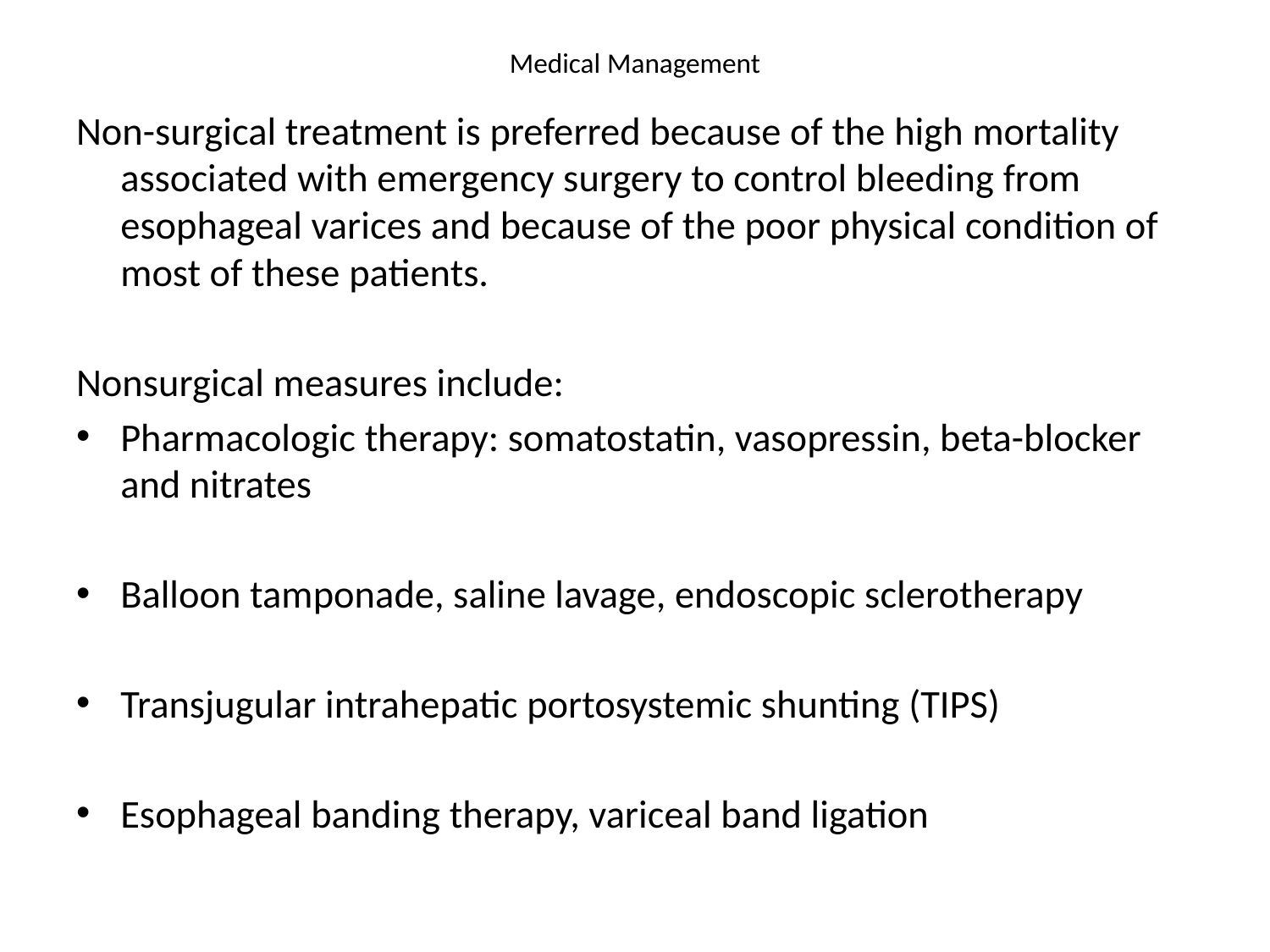

# Medical Management
Non-surgical treatment is preferred because of the high mortality associated with emergency surgery to control bleeding from esophageal varices and because of the poor physical condition of most of these patients.

Nonsurgical measures include:
Pharmacologic therapy: somatostatin, vasopressin, beta-blocker and nitrates

Balloon tamponade, saline lavage, endoscopic sclerotherapy

Transjugular intrahepatic portosystemic shunting (TIPS)

Esophageal banding therapy, variceal band ligation